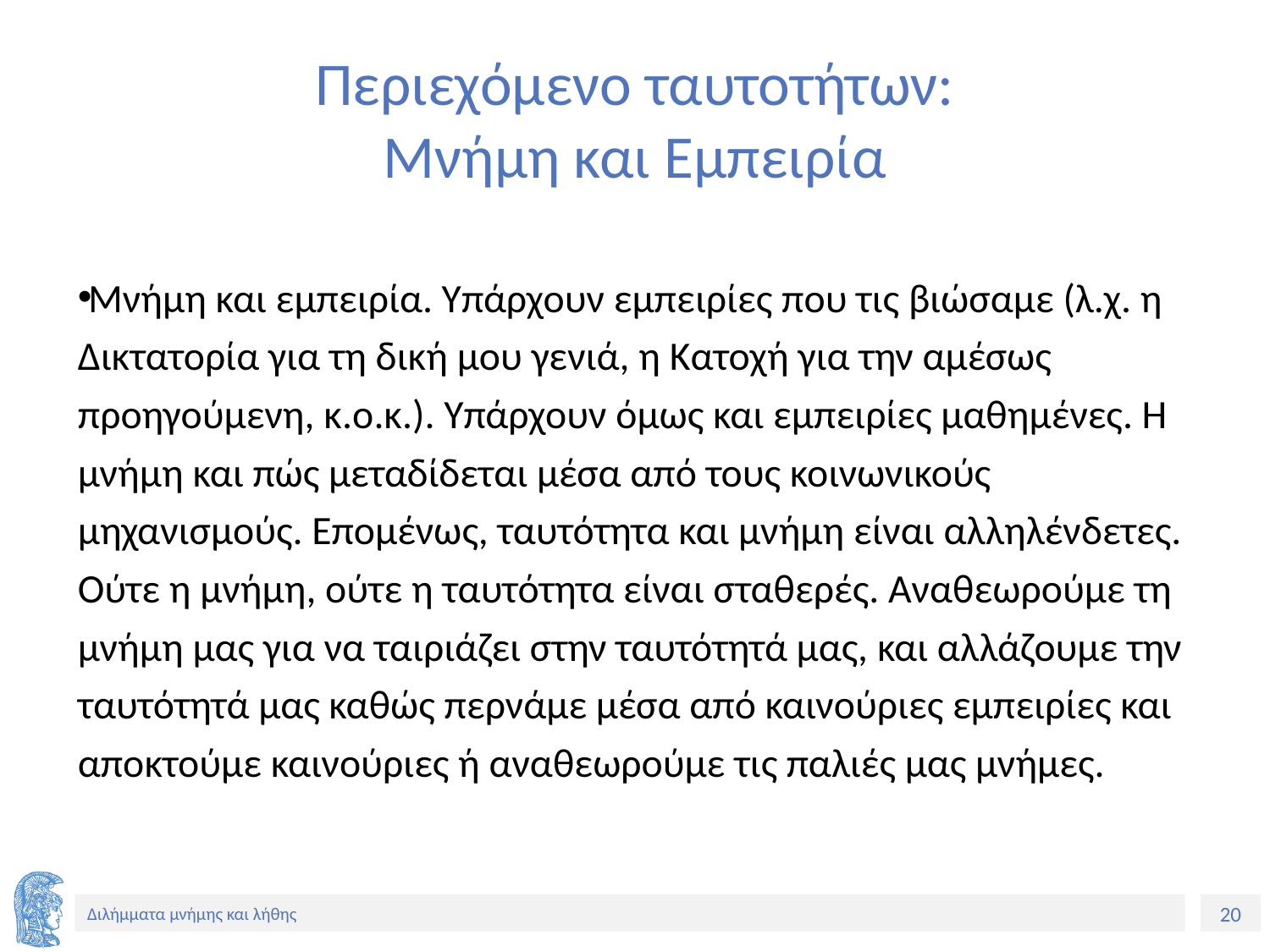

# Περιεχόμενο ταυτοτήτων: Μνήμη και Εμπειρία
Μνήμη και εμπειρία. Υπάρχουν εμπειρίες που τις βιώσαμε (λ.χ. η Δικτατορία για τη δική μου γενιά, η Κατοχή για την αμέσως προηγούμενη, κ.ο.κ.). Υπάρχουν όμως και εμπειρίες μαθημένες. Η μνήμη και πώς μεταδίδεται μέσα από τους κοινωνικούς μηχανισμούς. Επομένως, ταυτότητα και μνήμη είναι αλληλένδετες. Ούτε η μνήμη, ούτε η ταυτότητα είναι σταθερές. Αναθεωρούμε τη μνήμη μας για να ταιριάζει στην ταυτότητά μας, και αλλάζουμε την ταυτότητά μας καθώς περνάμε μέσα από καινούριες εμπειρίες και αποκτούμε καινούριες ή αναθεωρούμε τις παλιές μας μνήμες.